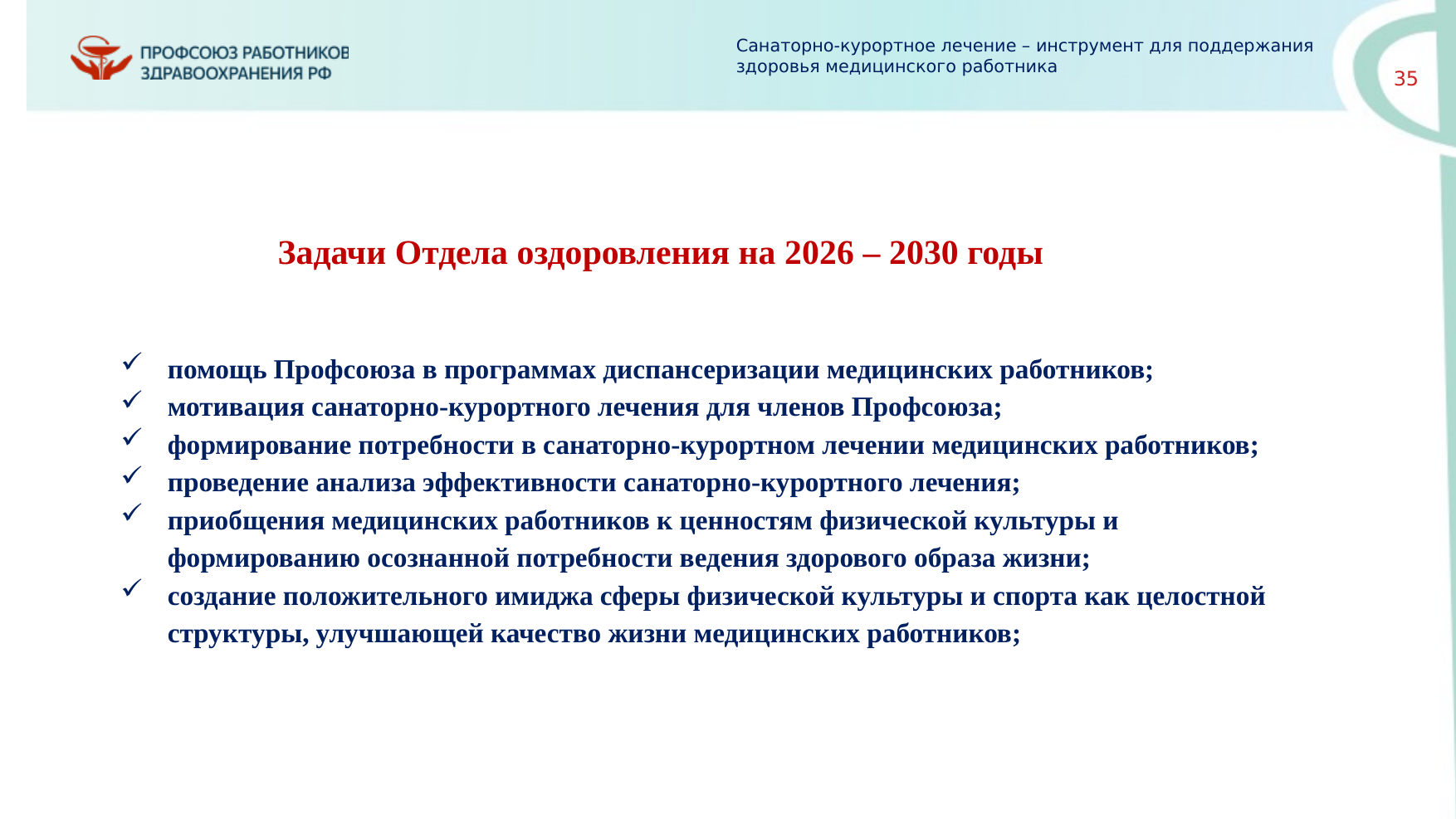

Задачи Отдела оздоровления на 2026 – 2030 годы

помощь Профсоюза в программах диспансеризации медицинских работников;
мотивация санаторно-курортного лечения для членов Профсоюза;
формирование потребности в санаторно-курортном лечении медицинских работников;
проведение анализа эффективности санаторно-курортного лечения;
приобщения медицинских работников к ценностям физической культуры и формированию осознанной потребности ведения здорового образа жизни;
создание положительного имиджа сферы физической культуры и спорта как целостной структуры, улучшающей качество жизни медицинских работников;